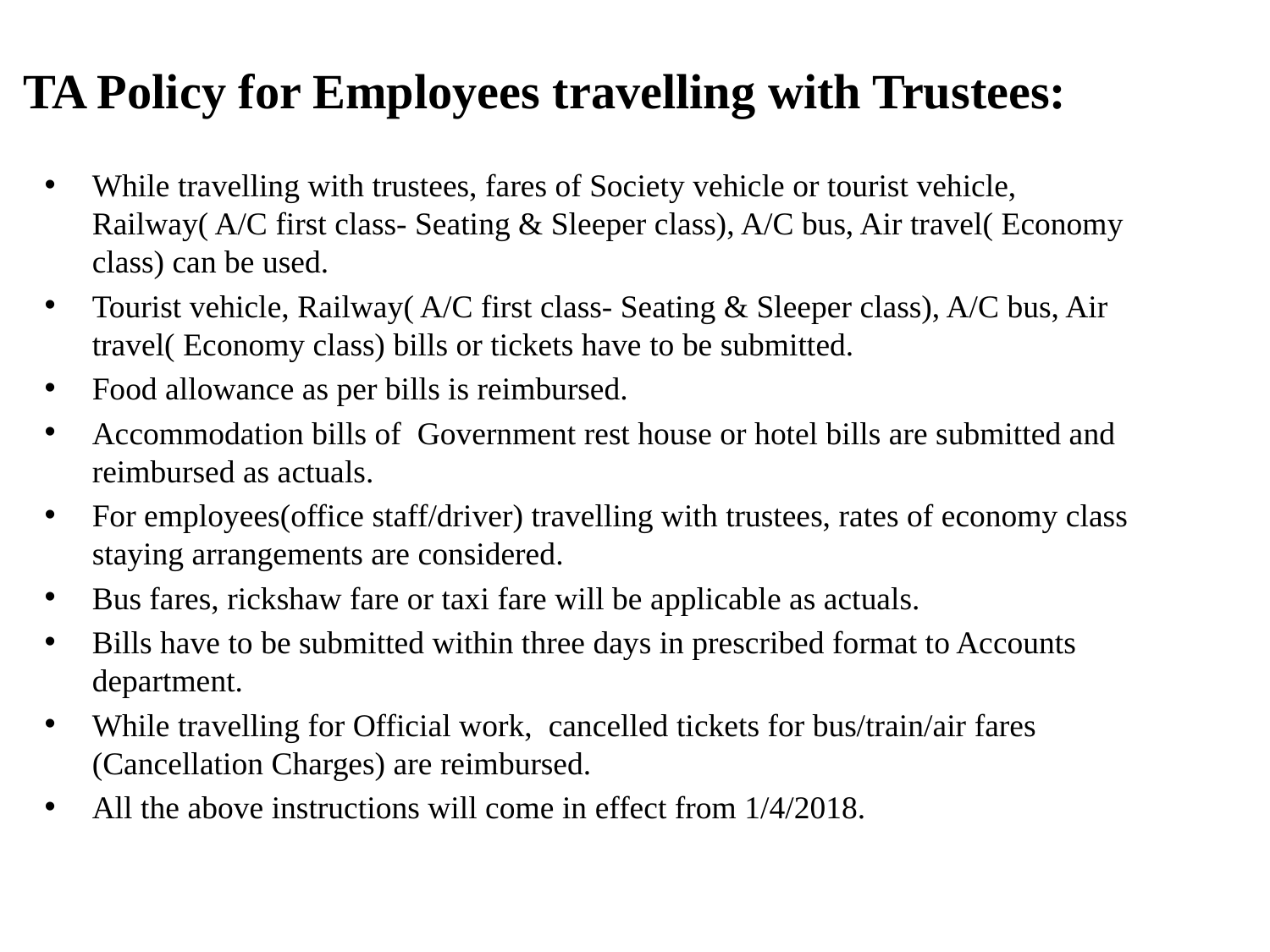

TA Policy for Employees travelling with Trustees:
While travelling with trustees, fares of Society vehicle or tourist vehicle, Railway( A/C first class- Seating & Sleeper class), A/C bus, Air travel( Economy class) can be used.
Tourist vehicle, Railway( A/C first class- Seating & Sleeper class), A/C bus, Air travel( Economy class) bills or tickets have to be submitted.
Food allowance as per bills is reimbursed.
Accommodation bills of  Government rest house or hotel bills are submitted and reimbursed as actuals.
For employees(office staff/driver) travelling with trustees, rates of economy class staying arrangements are considered.
Bus fares, rickshaw fare or taxi fare will be applicable as actuals.
Bills have to be submitted within three days in prescribed format to Accounts department.
While travelling for Official work,  cancelled tickets for bus/train/air fares (Cancellation Charges) are reimbursed.
All the above instructions will come in effect from 1/4/2018.